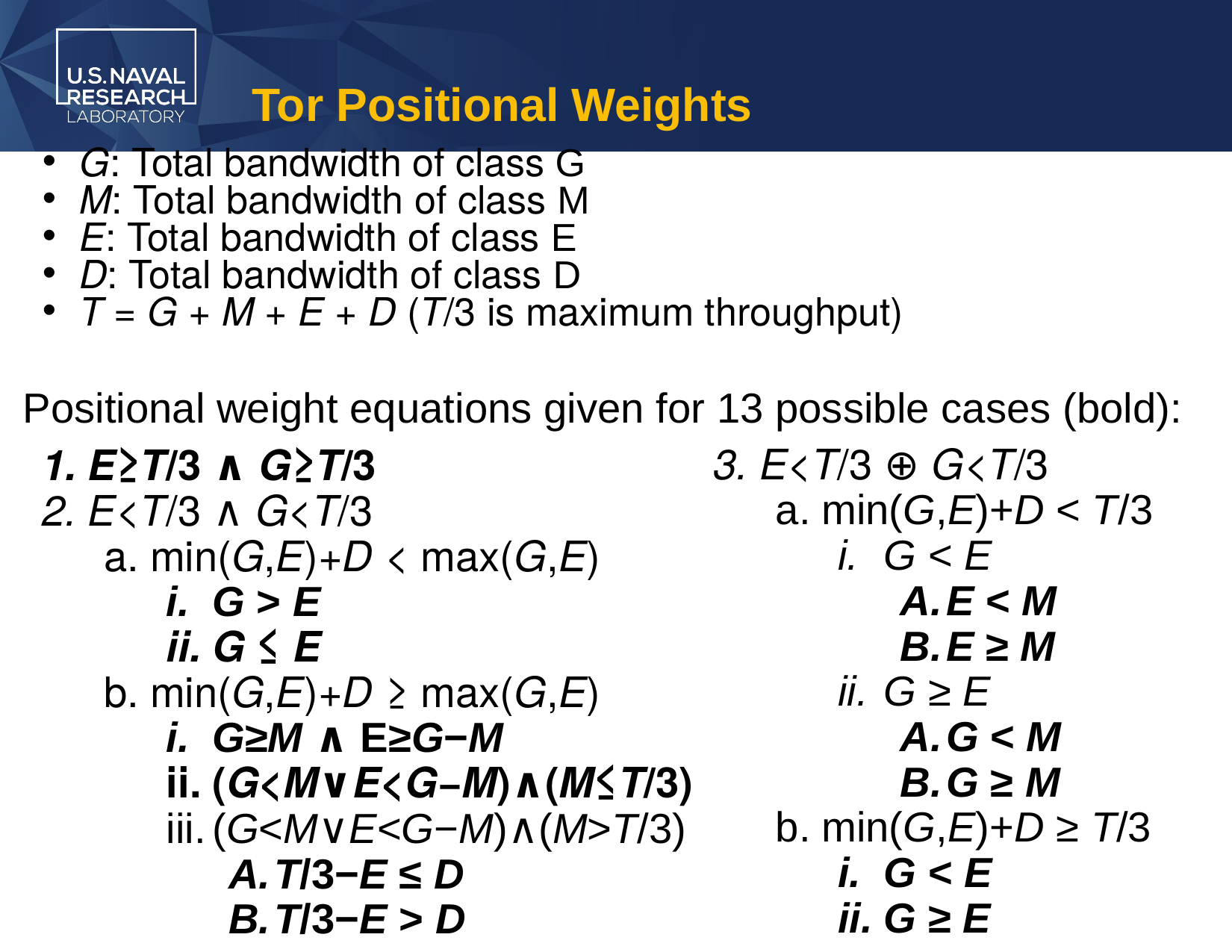

# Tor Positional Weights
G: Total bandwidth of class G
M: Total bandwidth of class M
E: Total bandwidth of class E
D: Total bandwidth of class D
T = G + M + E + D (T/3 is maximum throughput)
Positional weight equations given for 13 possible cases (bold):
E<T/3 ⊕ G<T/3
min(G,E)+D < T/3
G < E
E < M
E ≥ M
G ≥ E
G < M
G ≥ M
min(G,E)+D ≥ T/3
G < E
G ≥ E
E≥T/3 ∧ G≥T/3
E<T/3 ∧ G<T/3
min(G,E)+D < max(G,E)
G > E
G ≤ E
min(G,E)+D ≥ max(G,E)
G≥M ∧ E≥G−M
(G<M∨E<G−M)∧(M≤T/3)
(G<M∨E<G−M)∧(M>T/3)
T/3−E ≤ D
T/3−E > D